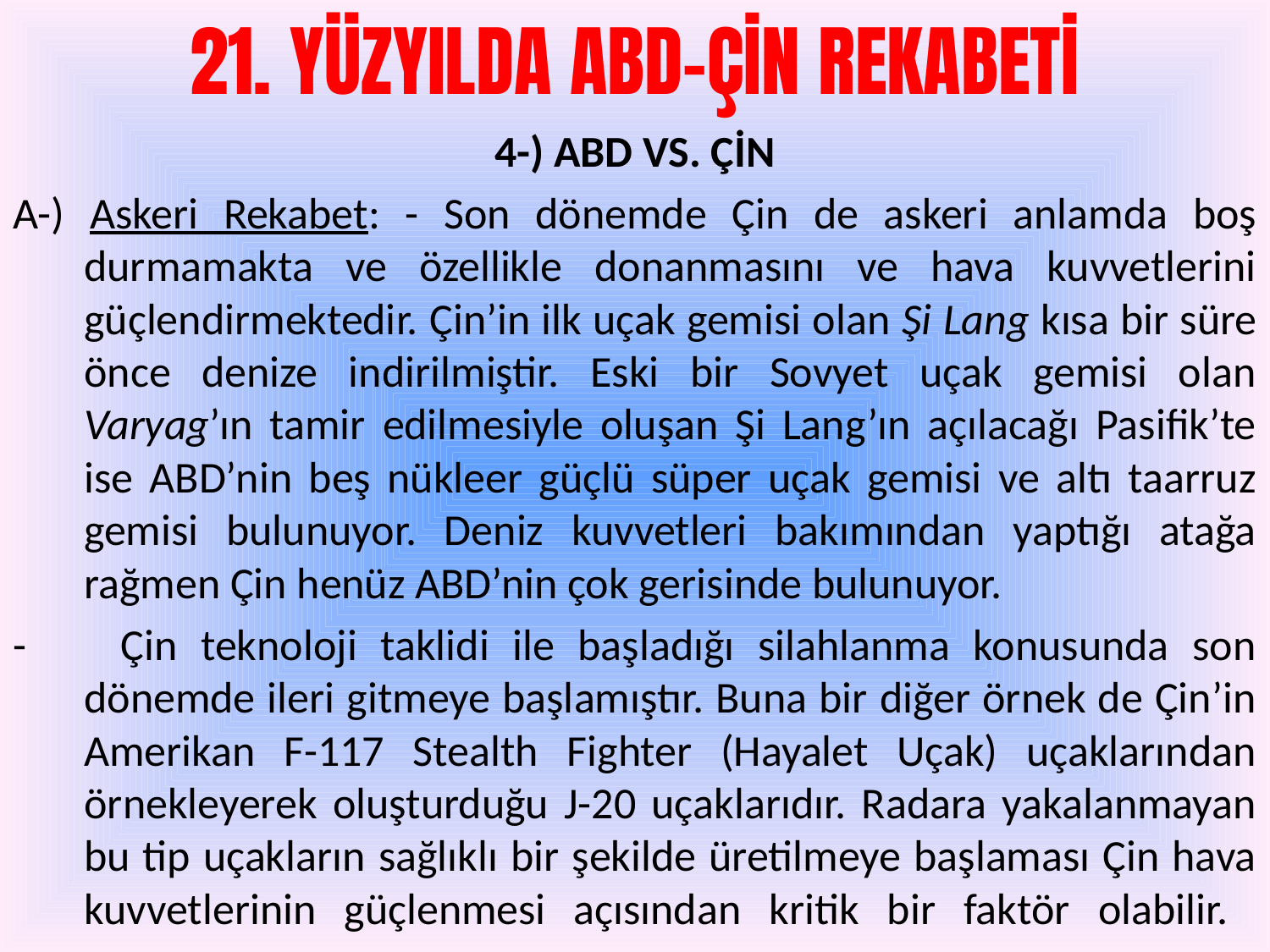

# 21. YÜZYILDA ABD-ÇİN REKABETİ
4-) ABD VS. ÇİN
A-) Askeri Rekabet: - Son dönemde Çin de askeri anlamda boş durmamakta ve özellikle donanmasını ve hava kuvvetlerini güçlendirmektedir. Çin’in ilk uçak gemisi olan Şi Lang kısa bir süre önce denize indirilmiştir. Eski bir Sovyet uçak gemisi olan Varyag’ın tamir edilmesiyle oluşan Şi Lang’ın açılacağı Pasifik’te ise ABD’nin beş nükleer güçlü süper uçak gemisi ve altı taarruz gemisi bulunuyor. Deniz kuvvetleri bakımından yaptığı atağa rağmen Çin henüz ABD’nin çok gerisinde bulunuyor.
- 	 Çin teknoloji taklidi ile başladığı silahlanma konusunda son dönemde ileri gitmeye başlamıştır. Buna bir diğer örnek de Çin’in Amerikan F-117 Stealth Fighter (Hayalet Uçak) uçaklarından örnekleyerek oluşturduğu J-20 uçaklarıdır. Radara yakalanmayan bu tip uçakların sağlıklı bir şekilde üretilmeye başlaması Çin hava kuvvetlerinin güçlenmesi açısından kritik bir faktör olabilir.